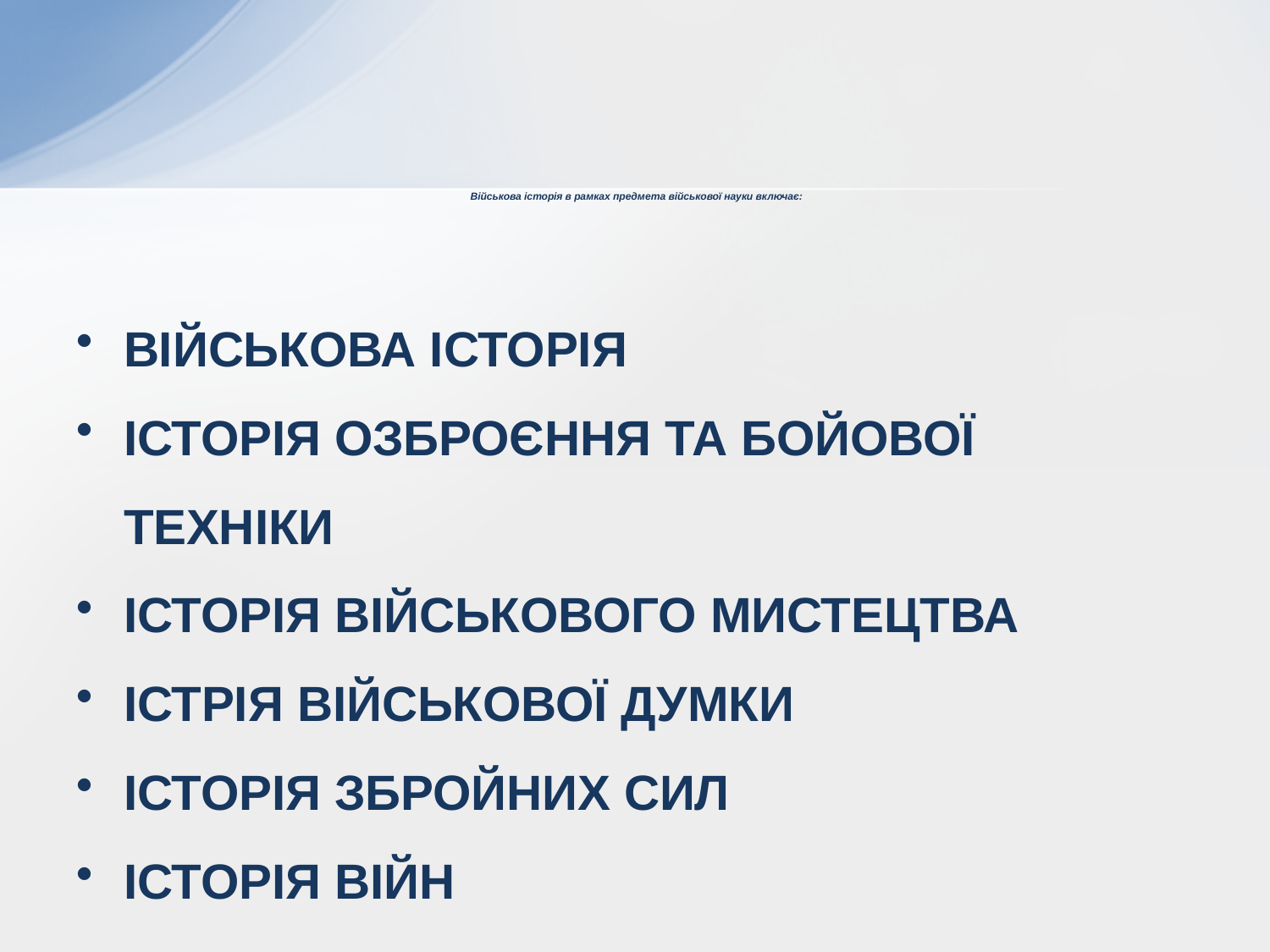

# Військова історія в рамках предмета військової науки включає:

ВІЙСЬКОВА ІСТОРІЯ
ІСТОРІЯ ОЗБРОЄННЯ ТА БОЙОВОЇ ТЕХНІКИ
ІСТОРІЯ ВІЙСЬКОВОГО МИСТЕЦТВА
ІСТРІЯ ВІЙСЬКОВОЇ ДУМКИ
ІСТОРІЯ ЗБРОЙНИХ СИЛ
ІСТОРІЯ ВІЙН